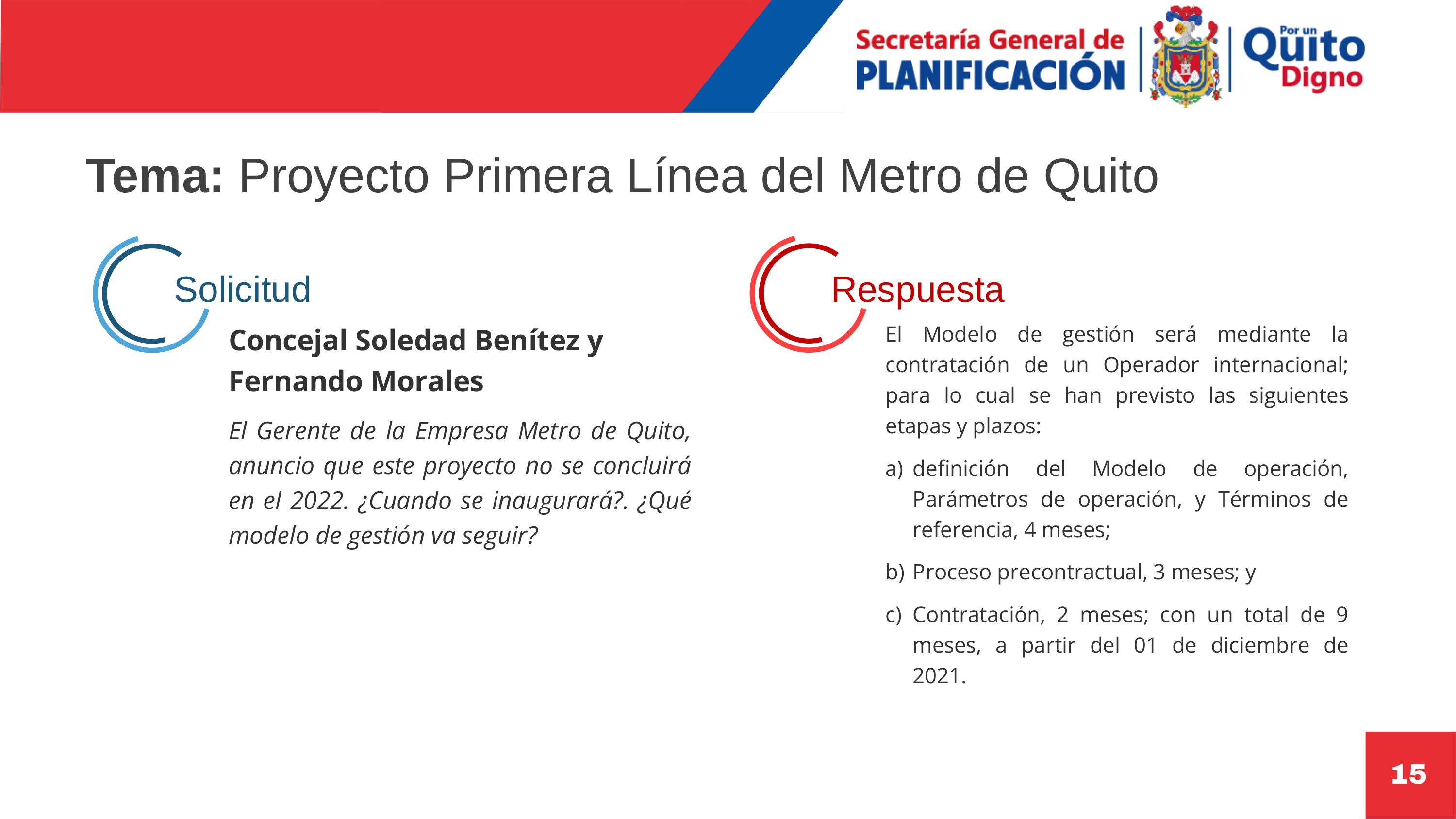

# Tema: Proyecto Primera Línea del Metro de Quito
Respuesta
Solicitud
El Modelo de gestión será mediante la contratación de un Operador internacional; para lo cual se han previsto las siguientes etapas y plazos:
definición del Modelo de operación, Parámetros de operación, y Términos de referencia, 4 meses;
Proceso precontractual, 3 meses; y
Contratación, 2 meses; con un total de 9 meses, a partir del 01 de diciembre de 2021.
Concejal Soledad Benítez y Fernando Morales
El Gerente de la Empresa Metro de Quito, anuncio que este proyecto no se concluirá en el 2022. ¿Cuando se inaugurará?. ¿Qué modelo de gestión va seguir?

15